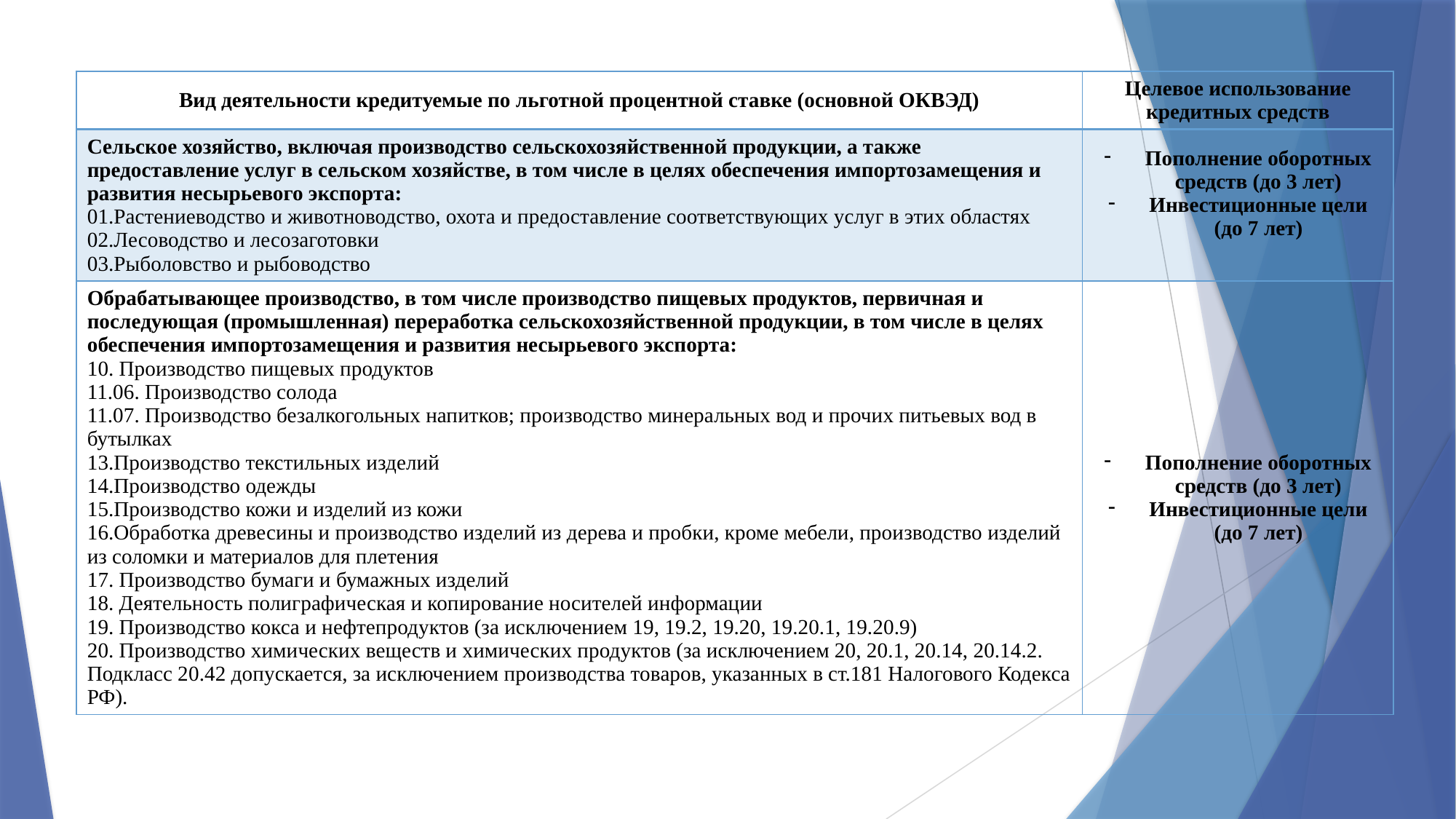

| Вид деятельности кредитуемые по льготной процентной ставке (основной ОКВЭД) | Целевое использование кредитных средств |
| --- | --- |
| Сельское хозяйство, включая производство сельскохозяйственной продукции, а также предоставление услуг в сельском хозяйстве, в том числе в целях обеспечения импортозамещения и развития несырьевого экспорта: 01.Растениеводство и животноводство, охота и предоставление соответствующих услуг в этих областях 02.Лесоводство и лесозаготовки 03.Рыболовство и рыбоводство | Пополнение оборотных средств (до 3 лет) Инвестиционные цели (до 7 лет) |
| Обрабатывающее производство, в том числе производство пищевых продуктов, первичная и последующая (промышленная) переработка сельскохозяйственной продукции, в том числе в целях обеспечения импортозамещения и развития несырьевого экспорта: 10. Производство пищевых продуктов 11.06. Производство солода 11.07. Производство безалкогольных напитков; производство минеральных вод и прочих питьевых вод в бутылках 13.Производство текстильных изделий 14.Производство одежды 15.Производство кожи и изделий из кожи 16.Обработка древесины и производство изделий из дерева и пробки, кроме мебели, производство изделий из соломки и материалов для плетения 17. Производство бумаги и бумажных изделий 18. Деятельность полиграфическая и копирование носителей информации 19. Производство кокса и нефтепродуктов (за исключением 19, 19.2, 19.20, 19.20.1, 19.20.9) 20. Производство химических веществ и химических продуктов (за исключением 20, 20.1, 20.14, 20.14.2. Подкласс 20.42 допускается, за исключением производства товаров, указанных в ст.181 Налогового Кодекса РФ). | Пополнение оборотных средств (до 3 лет) Инвестиционные цели (до 7 лет) |